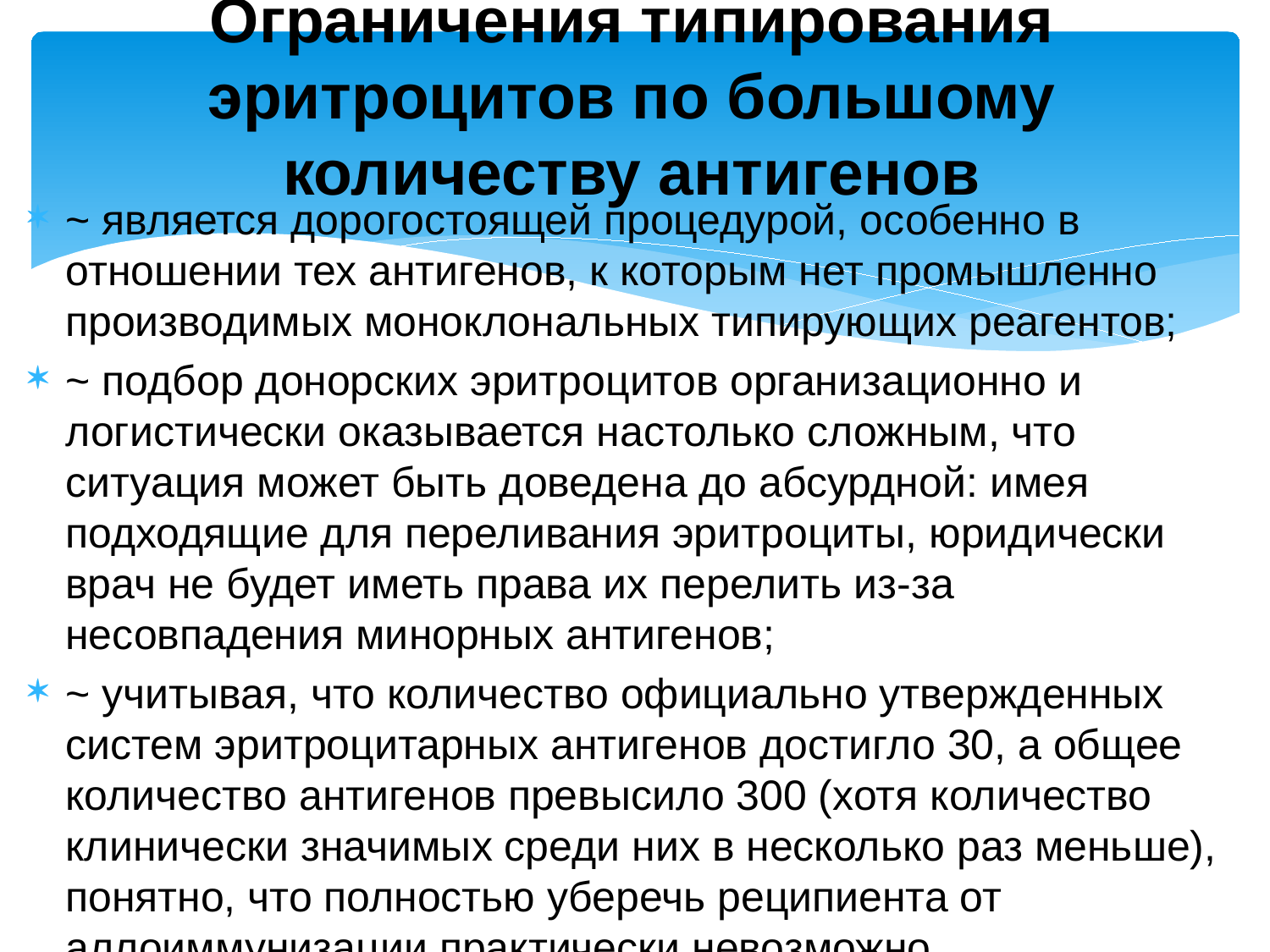

# Ограничения типирования эритроцитов по большому количеству антигенов
~ является дорогостоящей процедурой, особенно в отношении тех антигенов, к которым нет промышленно производимых моноклональных типирующих реагентов;
~ подбор донорских эритроцитов организационно и логистически оказывается настолько сложным, что ситуация может быть доведена до абсурдной: имея подходящие для переливания эритроциты, юридически врач не будет иметь права их перелить из-за несовпадения минорных антигенов;
~ учитывая, что количество официально утвержденных систем эритроцитарных антигенов достигло 30, а общее количество антигенов превысило 300 (хотя количество клинически значимых среди них в несколько раз меньше), понятно, что полностью уберечь реципиента от аллоиммунизации практически невозможно.